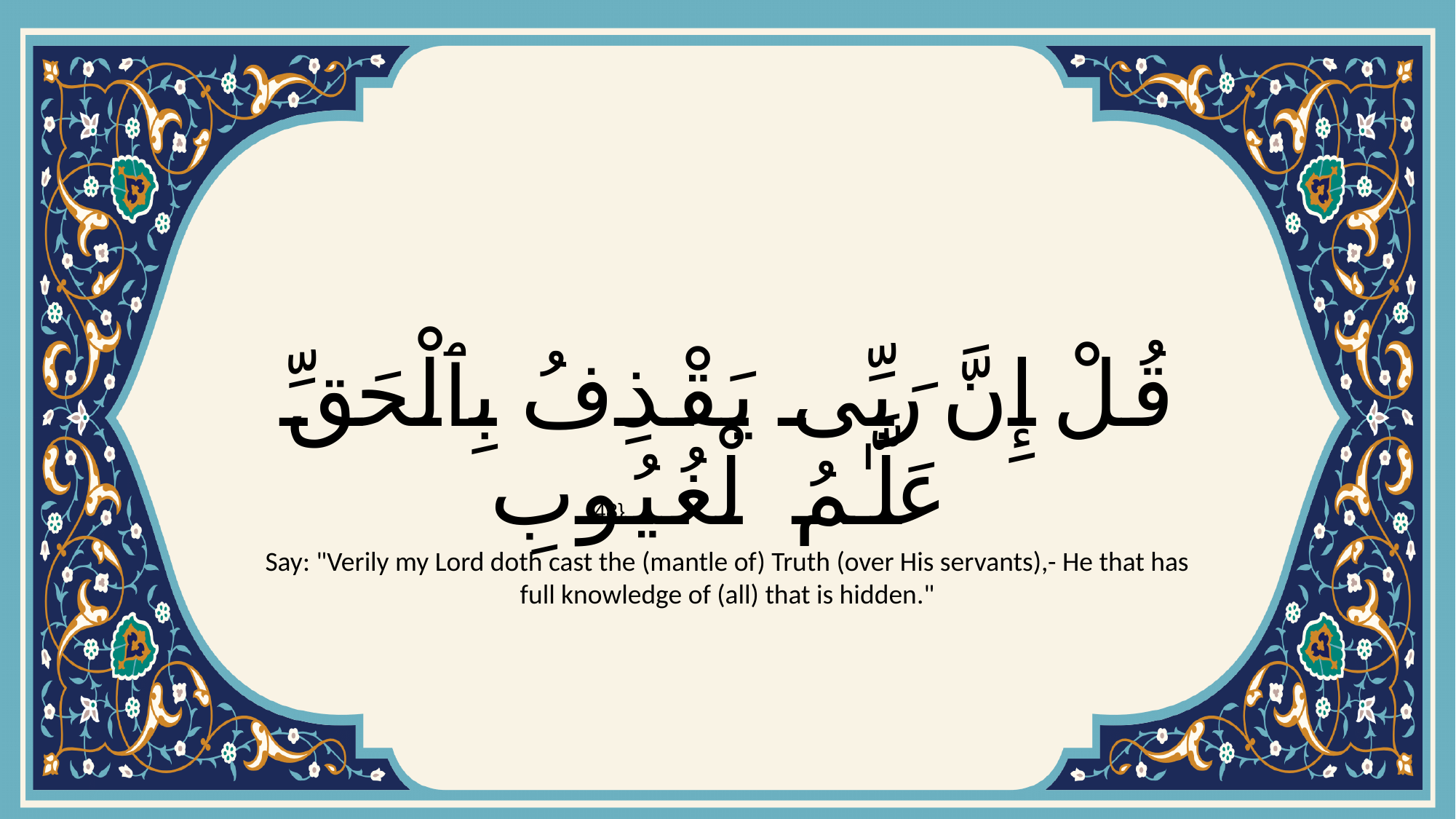

# قُلْ إِنَّ رَبِّى يَقْذِفُ بِٱلْحَقِّ عَلَّـٰمُ ٱلْغُيُوبِ
{48}
Say: "Verily my Lord doth cast the (mantle of) Truth (over His servants),- He that has full knowledge of (all) that is hidden."